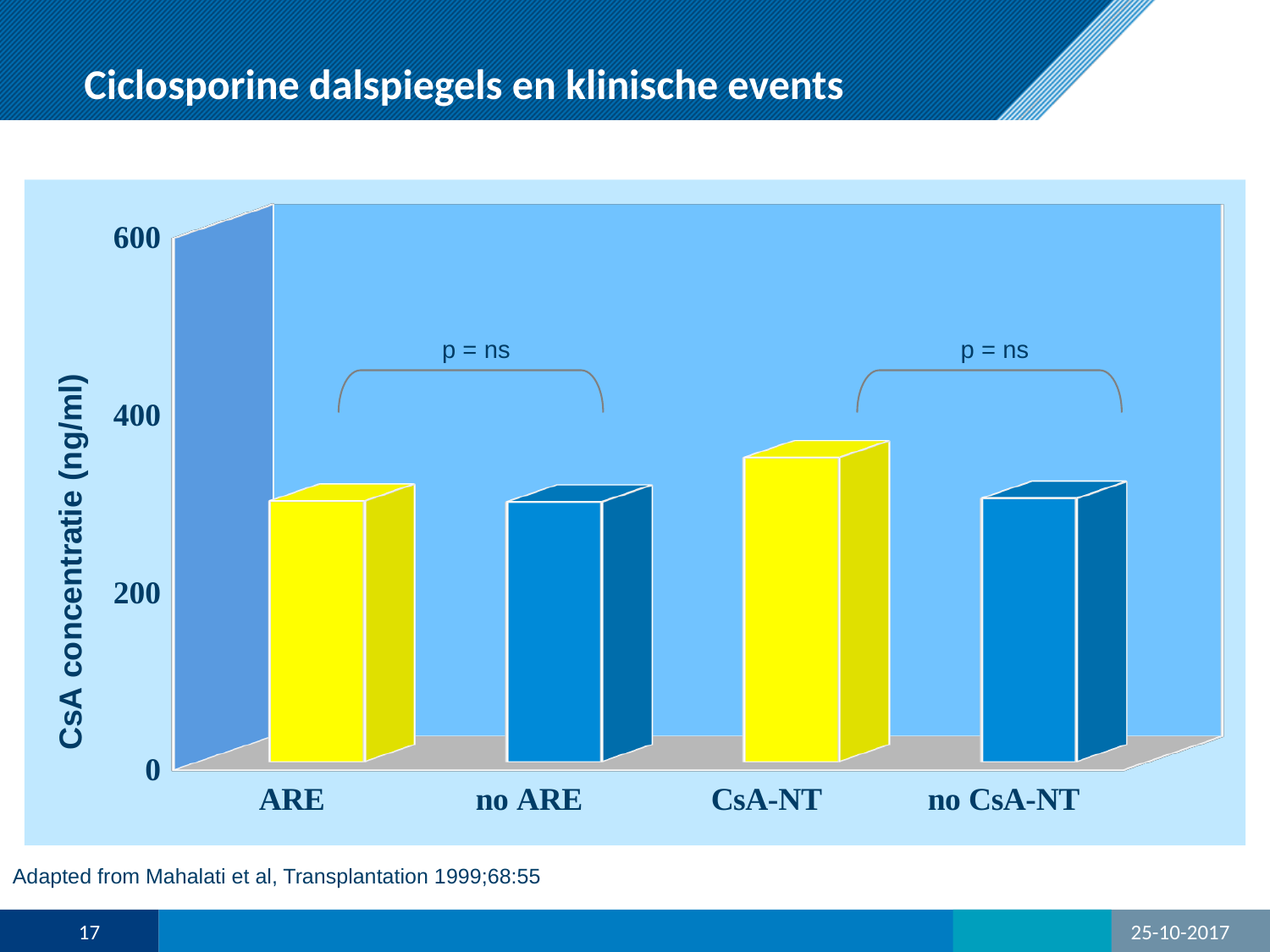

Ciclosporine dalspiegels en klinische events

[unsupported chart]

p = ns
p = ns
Adapted from Mahalati et al, Transplantation 1999;68:55
17
25-10-2017